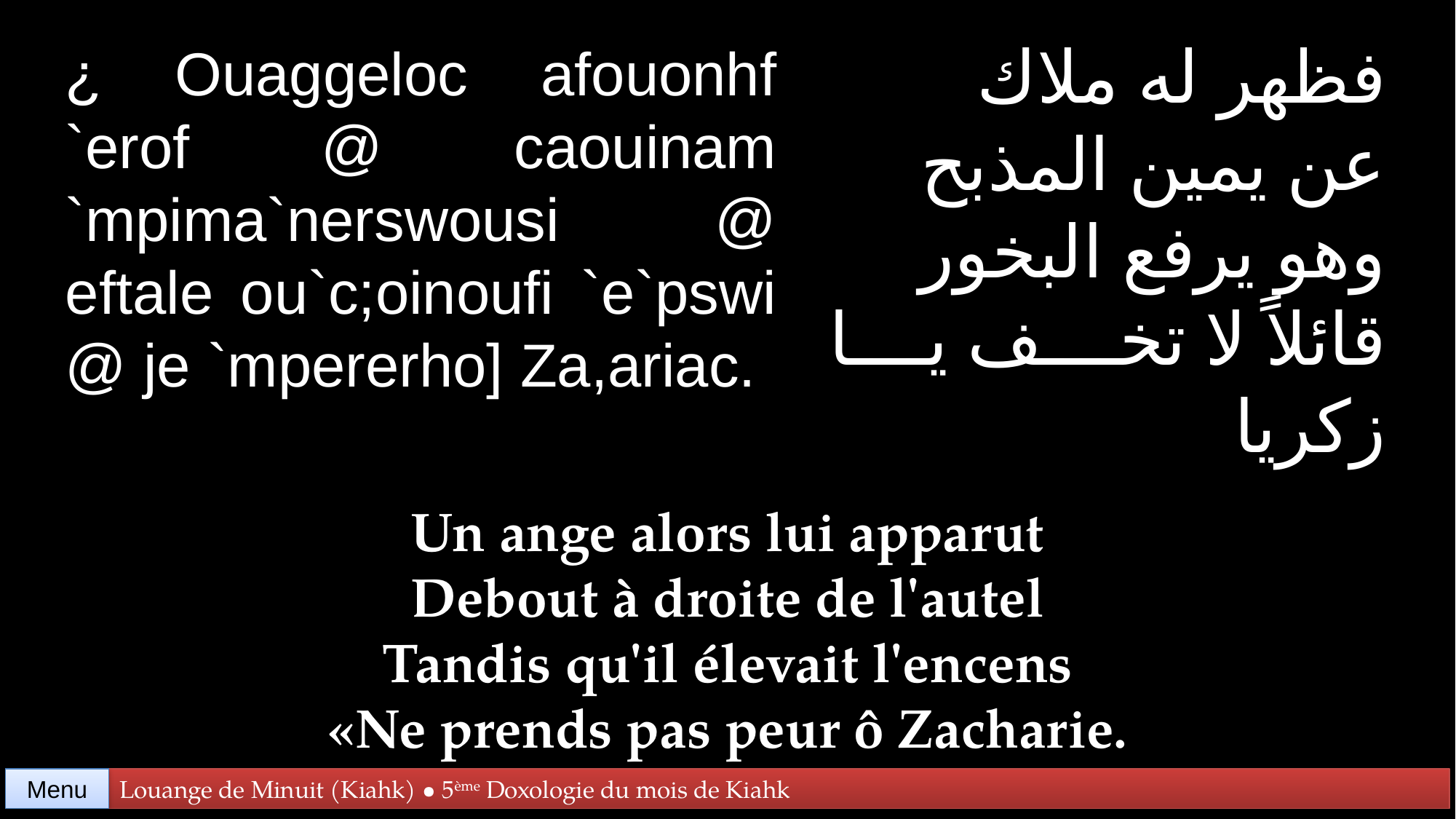

فظهر له ملاك
عن يمين المذبح
وهو يرفع البخور
قائلاً لا تخف يا زكريا
¿ Ouaggeloc afouonhf
`erof @ caouinam
`mpima`nerswousi @ eftale ou`c;oinoufi `e`pswi @ je `mpererho] Za,ariac.
Un ange alors lui apparut
Debout à droite de l'autel
Tandis qu'il élevait l'encens
«Ne prends pas peur ô Zacharie.
Menu
Louange de Minuit (Kiahk) • 5ème Doxologie du mois de Kiahk